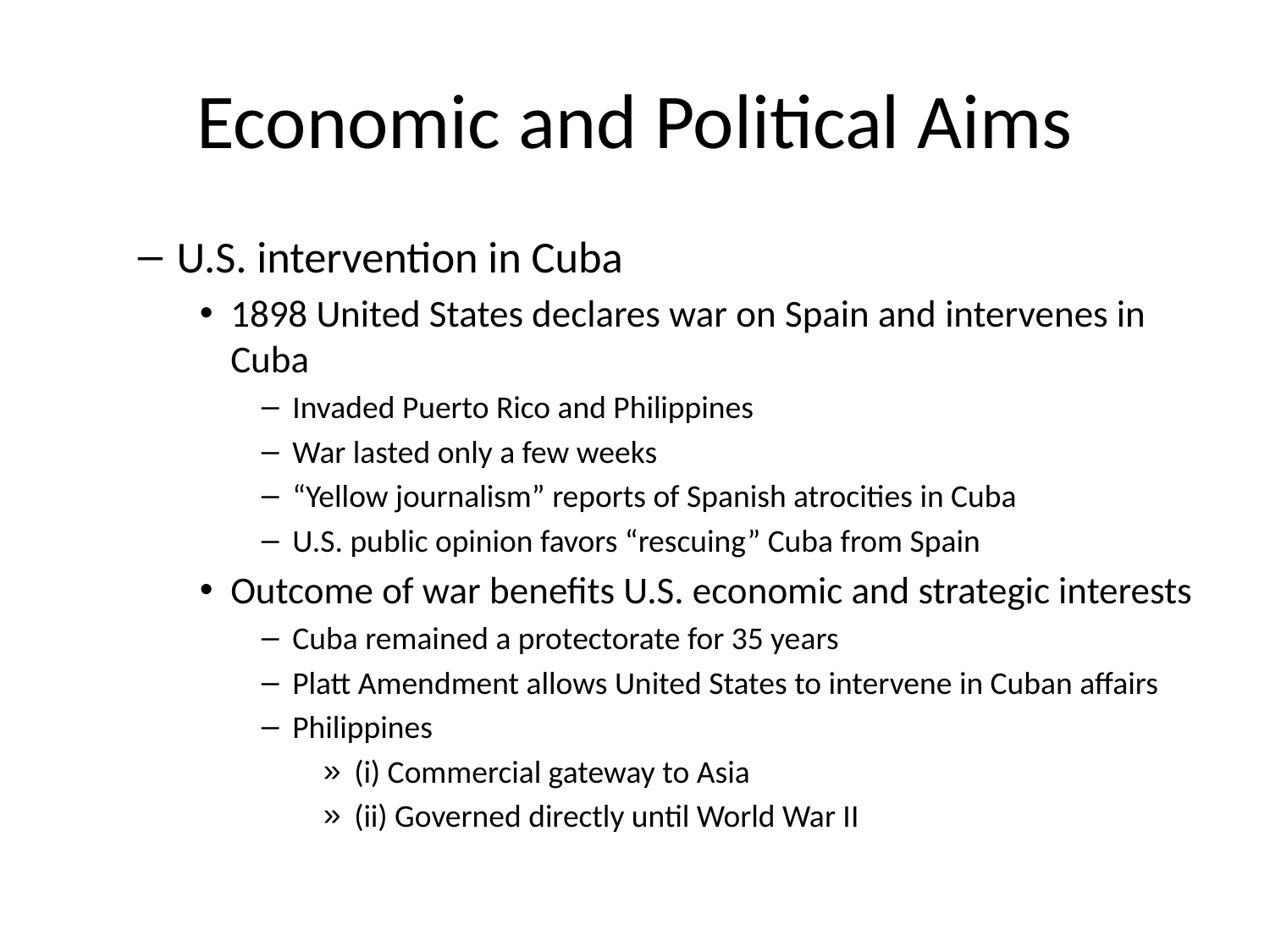

# Economic and Political Aims
U.S. intervention in Cuba
1898 United States declares war on Spain and intervenes in Cuba
Invaded Puerto Rico and Philippines
War lasted only a few weeks
“Yellow journalism” reports of Spanish atrocities in Cuba
U.S. public opinion favors “rescuing” Cuba from Spain
Outcome of war benefits U.S. economic and strategic interests
Cuba remained a protectorate for 35 years
Platt Amendment allows United States to intervene in Cuban affairs
Philippines
(i) Commercial gateway to Asia
(ii) Governed directly until World War II